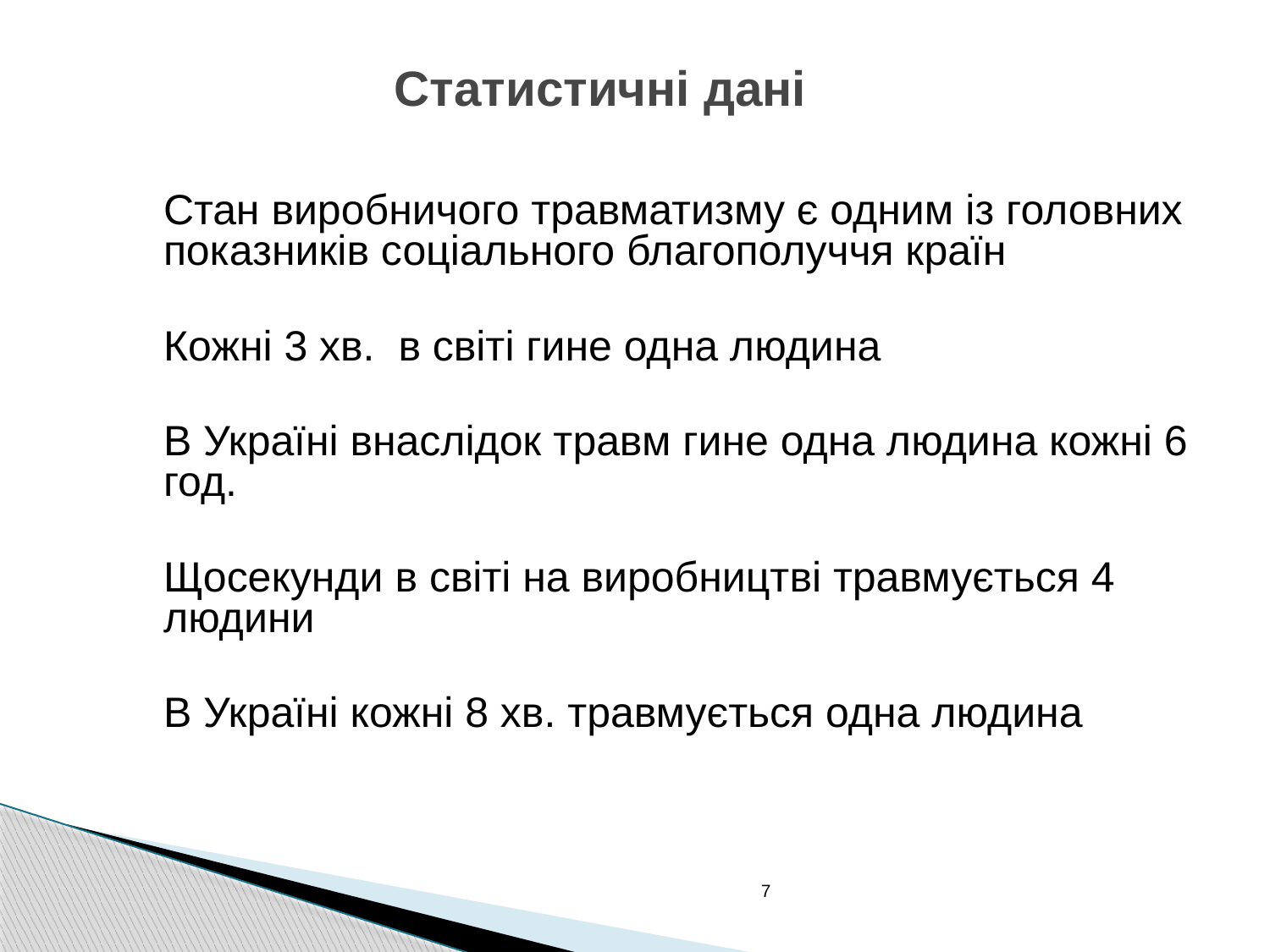

# Статистичні дані
Стан виробничого травматизму є одним із головних показників соціального благополуччя країн

Кожні 3 хв.  в світі гине одна людина

В Україні внаслідок травм гине одна людина кожні 6 год.

Щосекунди в світі на виробництві травмується 4 людини

В Україні кожні 8 хв. травмується одна людина

7